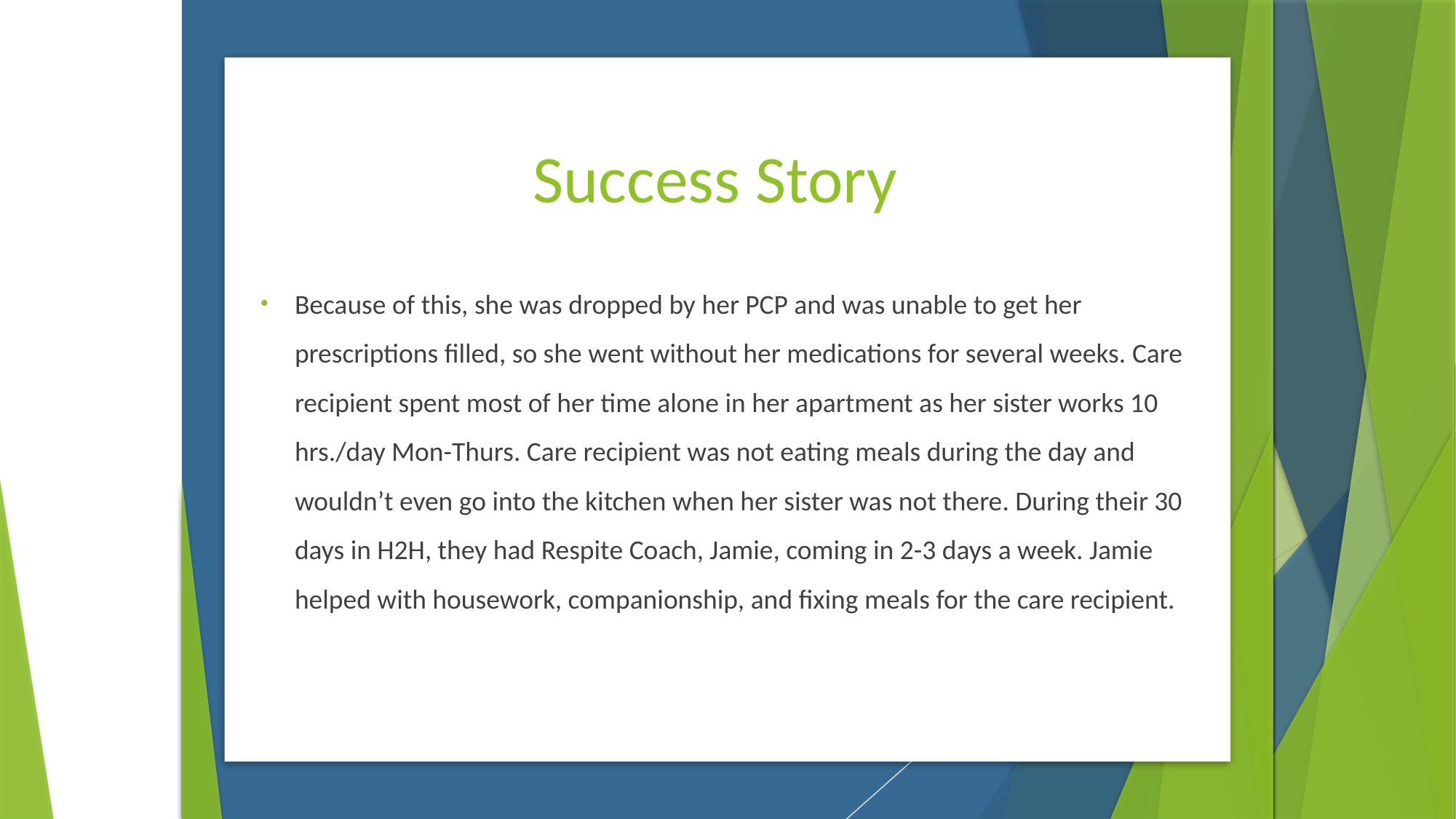

# Success Story
Because of this, she was dropped by her PCP and was unable to get her prescriptions filled, so she went without her medications for several weeks. Care recipient spent most of her time alone in her apartment as her sister works 10 hrs./day Mon-Thurs. Care recipient was not eating meals during the day and wouldn’t even go into the kitchen when her sister was not there. During their 30 days in H2H, they had Respite Coach, Jamie, coming in 2-3 days a week. Jamie helped with housework, companionship, and fixing meals for the care recipient.